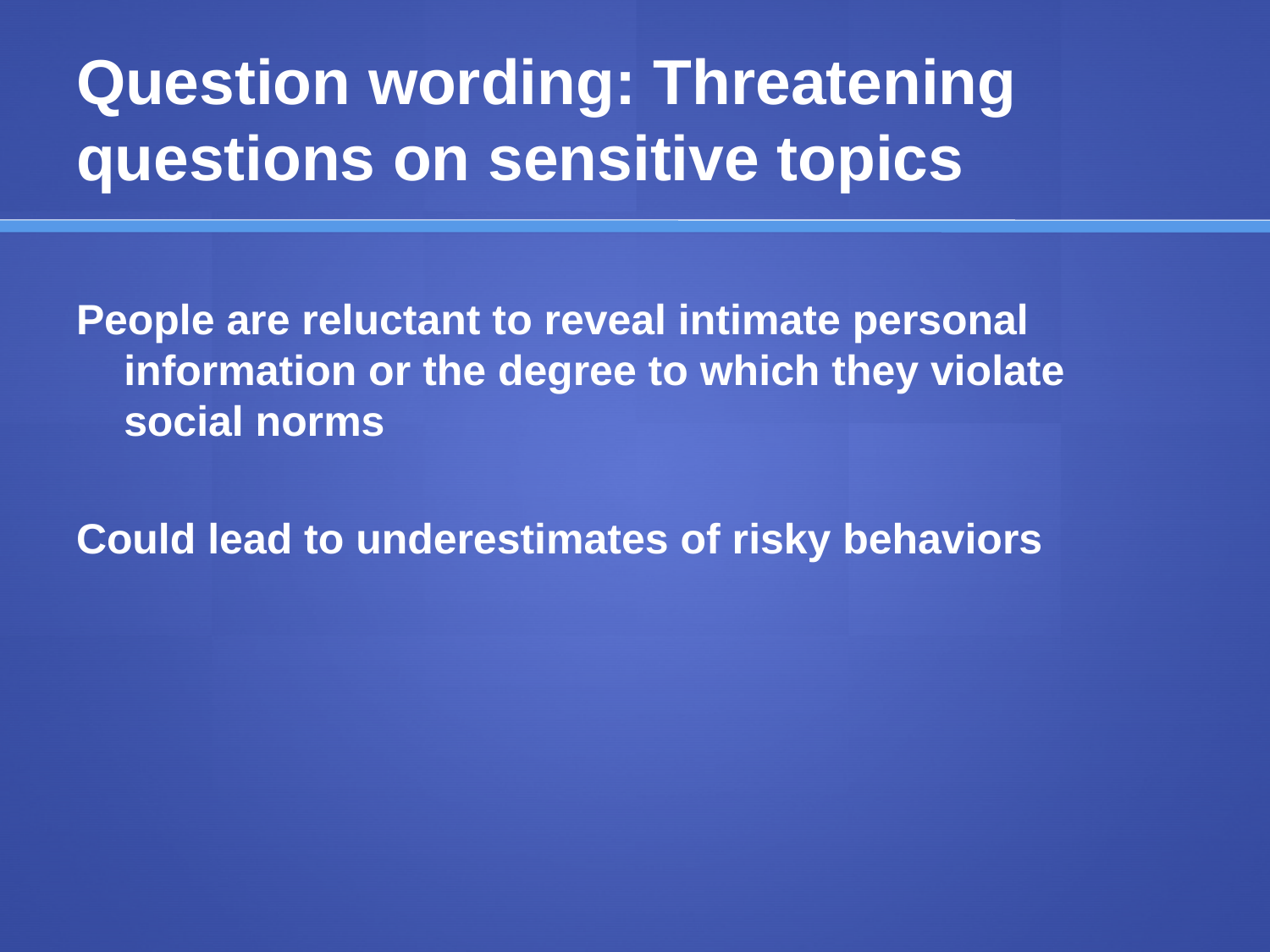

# Question wording: Threatening questions on sensitive topics
People are reluctant to reveal intimate personal information or the degree to which they violate social norms

Could lead to underestimates of risky behaviors